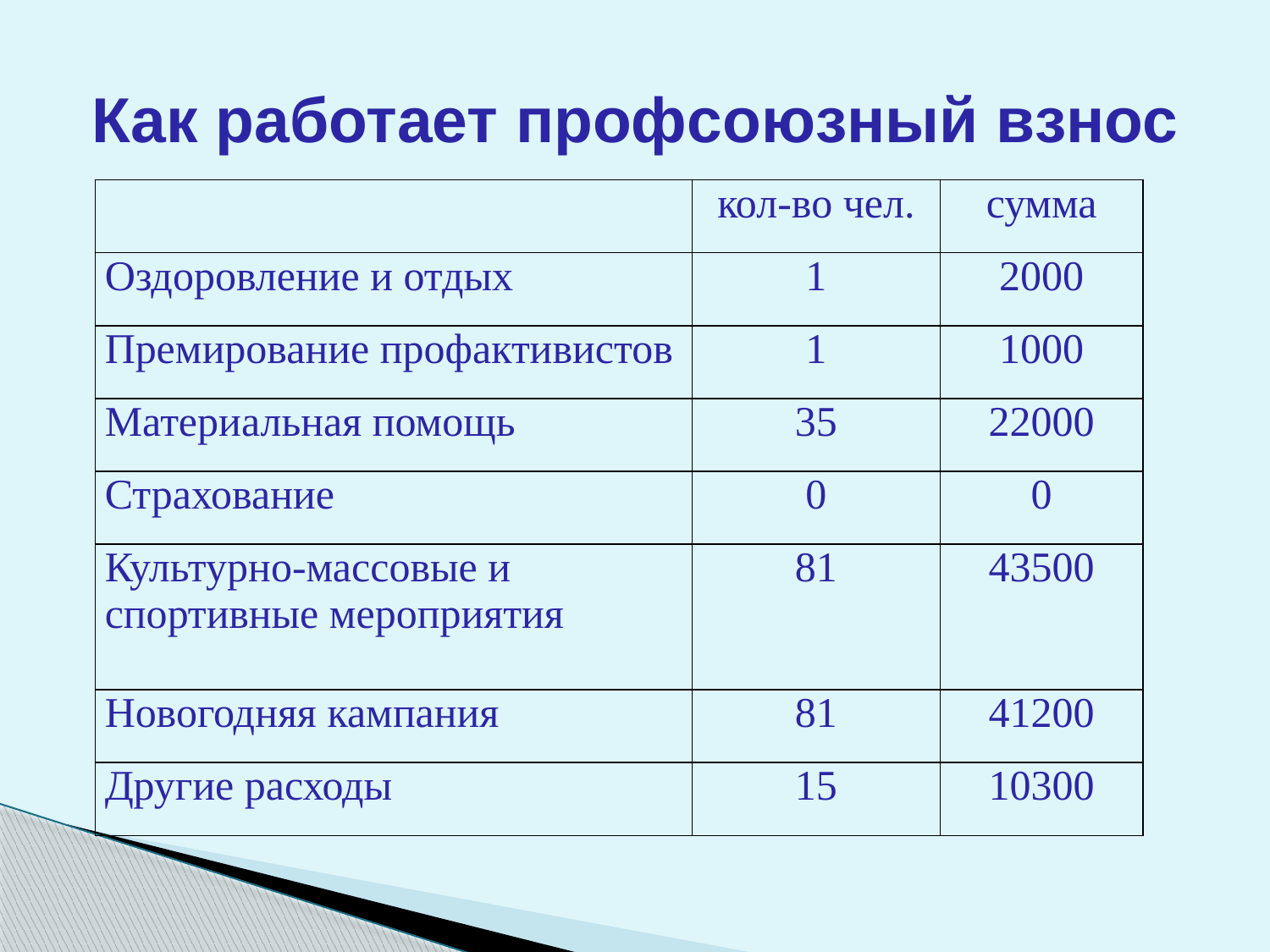

# Как работает профсоюзный взнос
|  | кол-во чел. | сумма |
| --- | --- | --- |
| Оздоровление и отдых | 1 | 2000 |
| Премирование профактивистов | 1 | 1000 |
| Материальная помощь | 35 | 22000 |
| Страхование | 0 | 0 |
| Культурно-массовые и спортивные мероприятия | 81 | 43500 |
| Новогодняя кампания | 81 | 41200 |
| Другие расходы | 15 | 10300 |